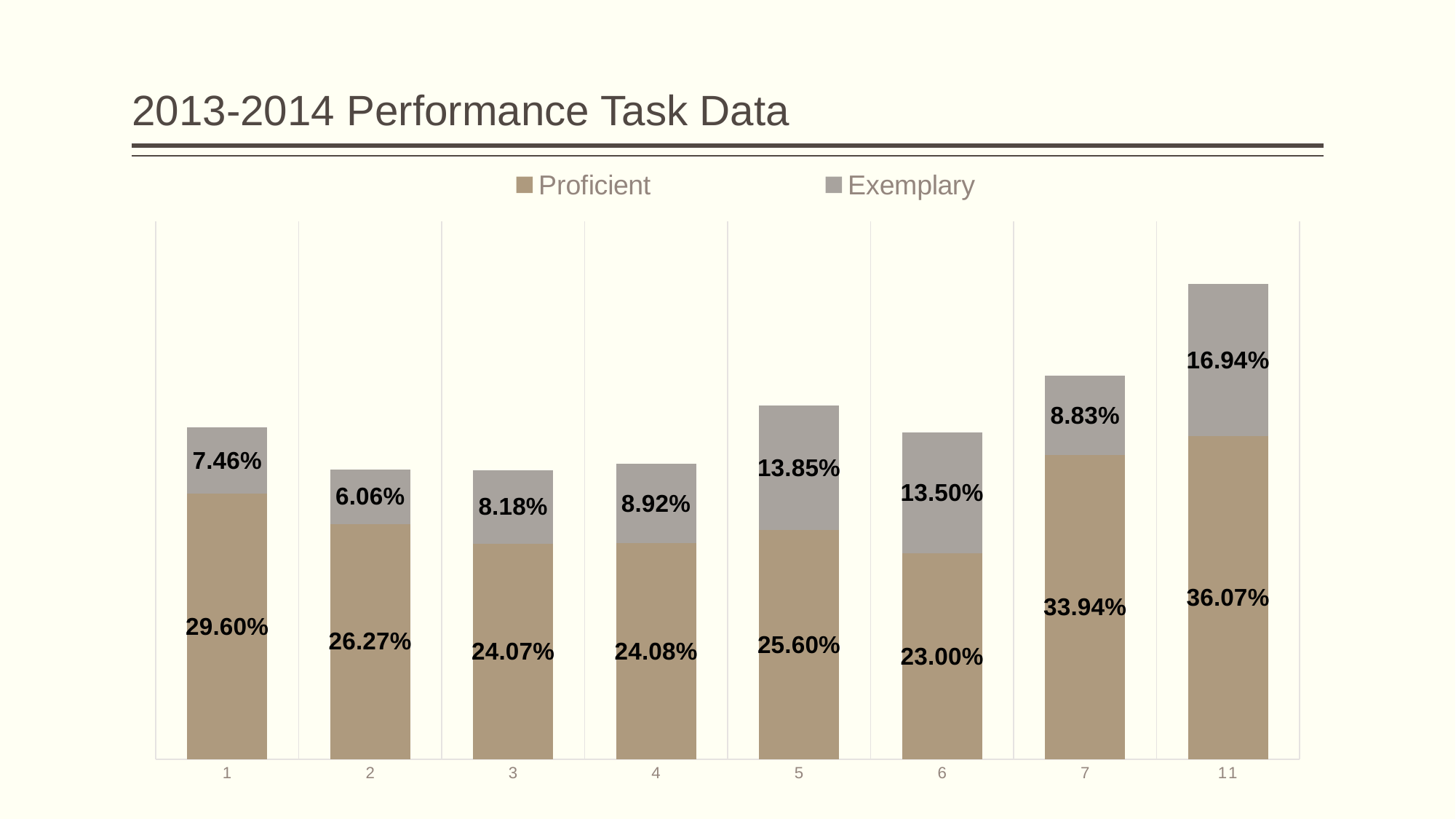

# 2013-2014 Performance Task Data

### Chart

| Category | Proficient | Exemplary |
|---|---|---|
| 1 | 0.2960199004975124 | 0.07462686567164178 |
| 2 | 0.2626728110599078 | 0.06056616194865043 |
| 3 | 0.2407160032059845 | 0.08175260486240983 |
| 4 | 0.24077046548956663 | 0.08919972483375373 |
| 5 | 0.25595913734392733 | 0.13847900113507378 |
| 6 | 0.23 | 0.135 |
| 7 | 0.33936080740117747 | 0.08830950378469302 |
| 11 | 0.36065573770491804 | 0.16939890710382513 |